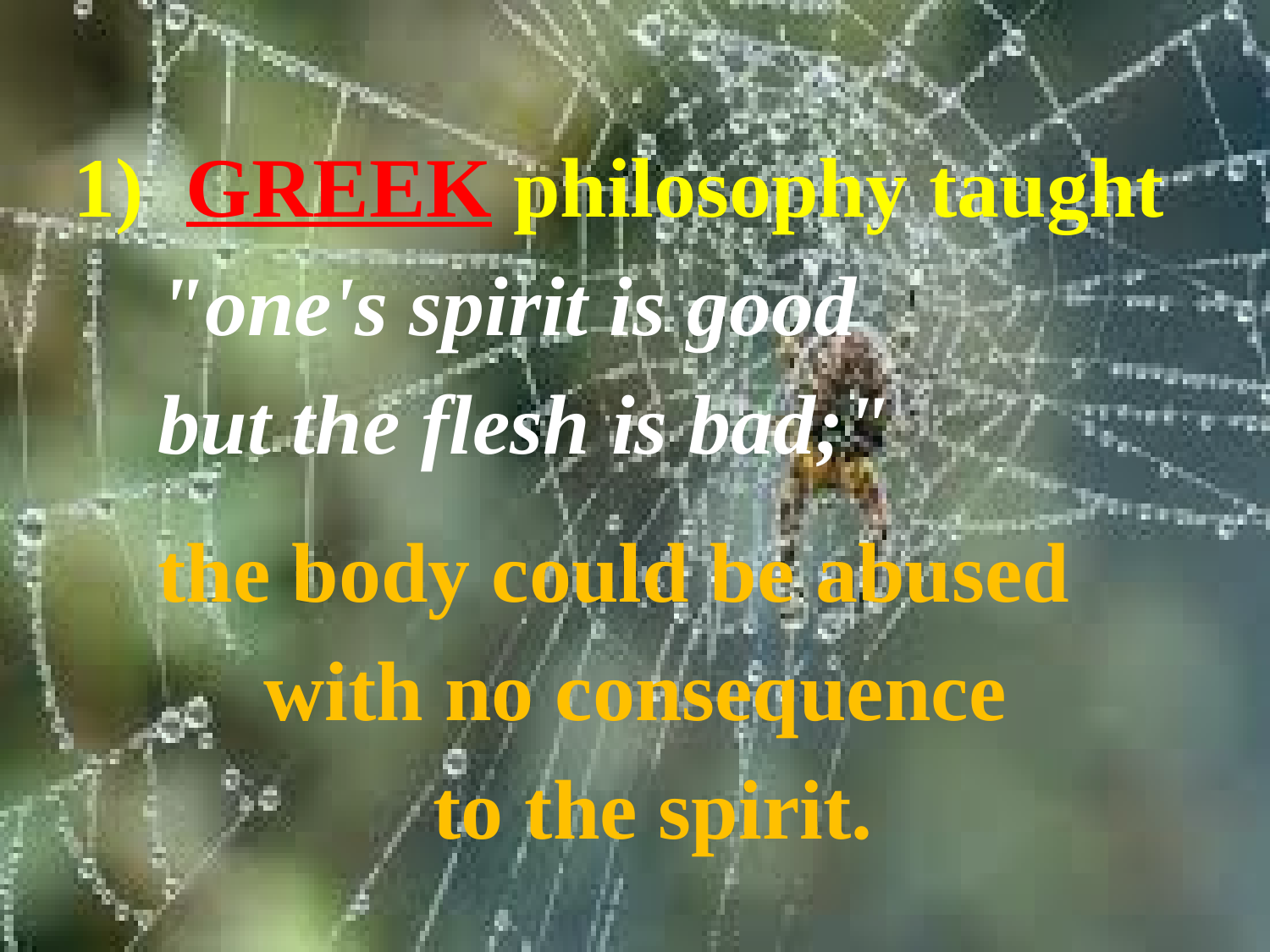

1)  GREEK philosophy taught
         "one's spirit is good
         but the flesh is bad;"

         the body could be abused
              with no consequence
                      to the spirit.